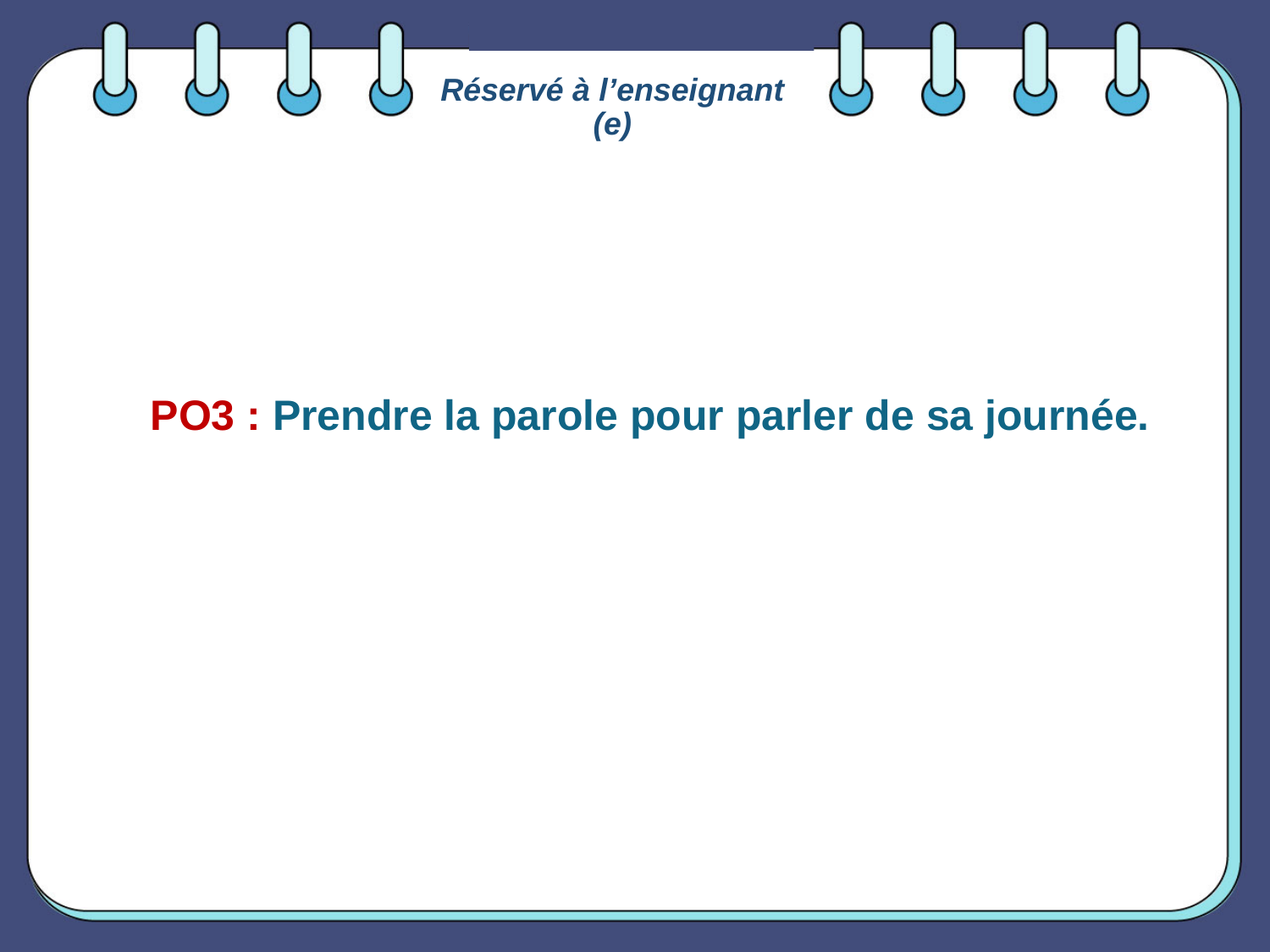

Réservé à l’enseignant (e)
PO3 : Prendre la parole pour parler de sa journée.